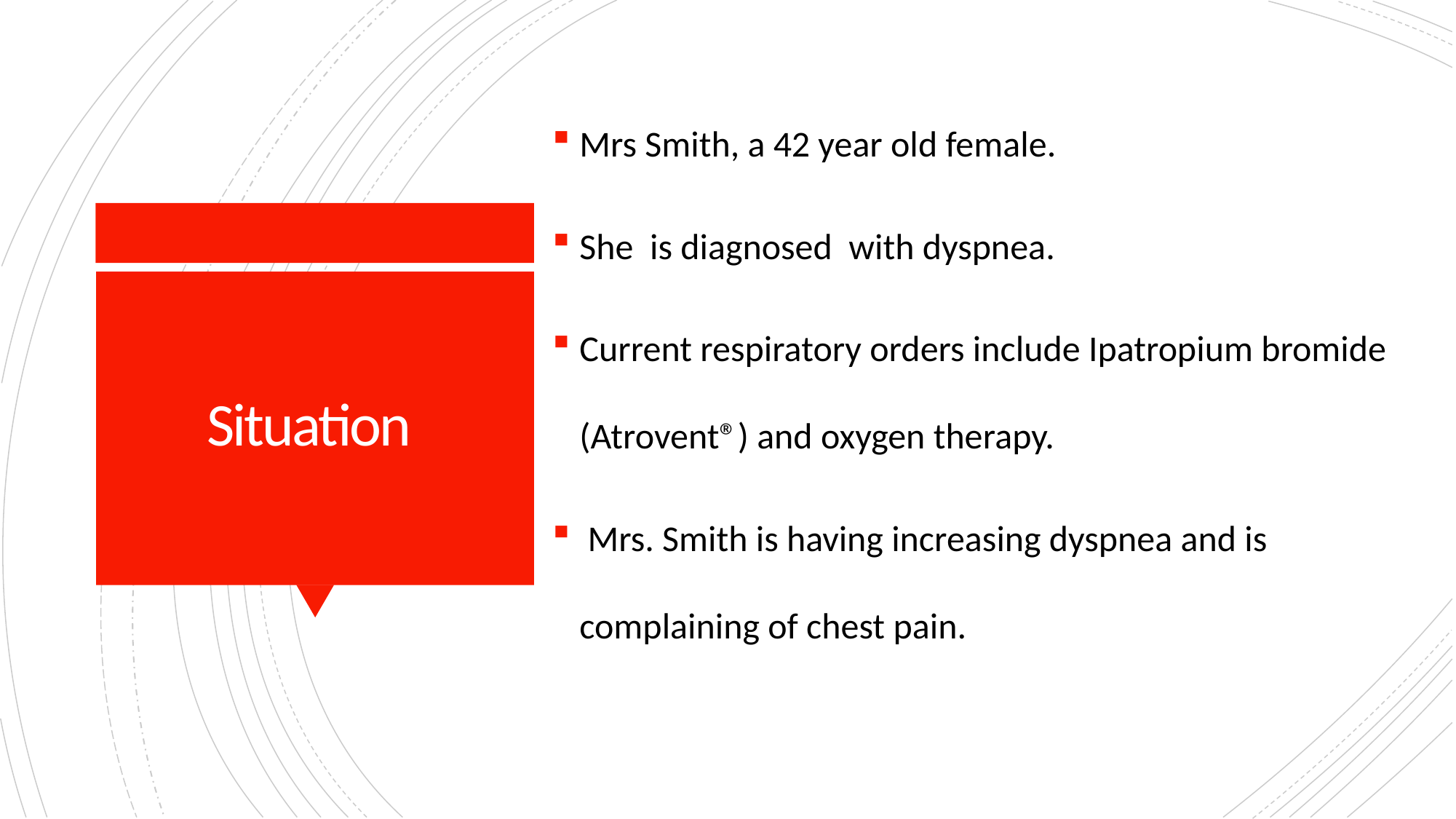

Mrs Smith, a 42 year old female.
She  is diagnosed  with dyspnea.
Current respiratory orders include Ipatropium bromide (Atrovent®) and oxygen therapy.
 Mrs. Smith is having increasing dyspnea and is complaining of chest pain.
# Situation